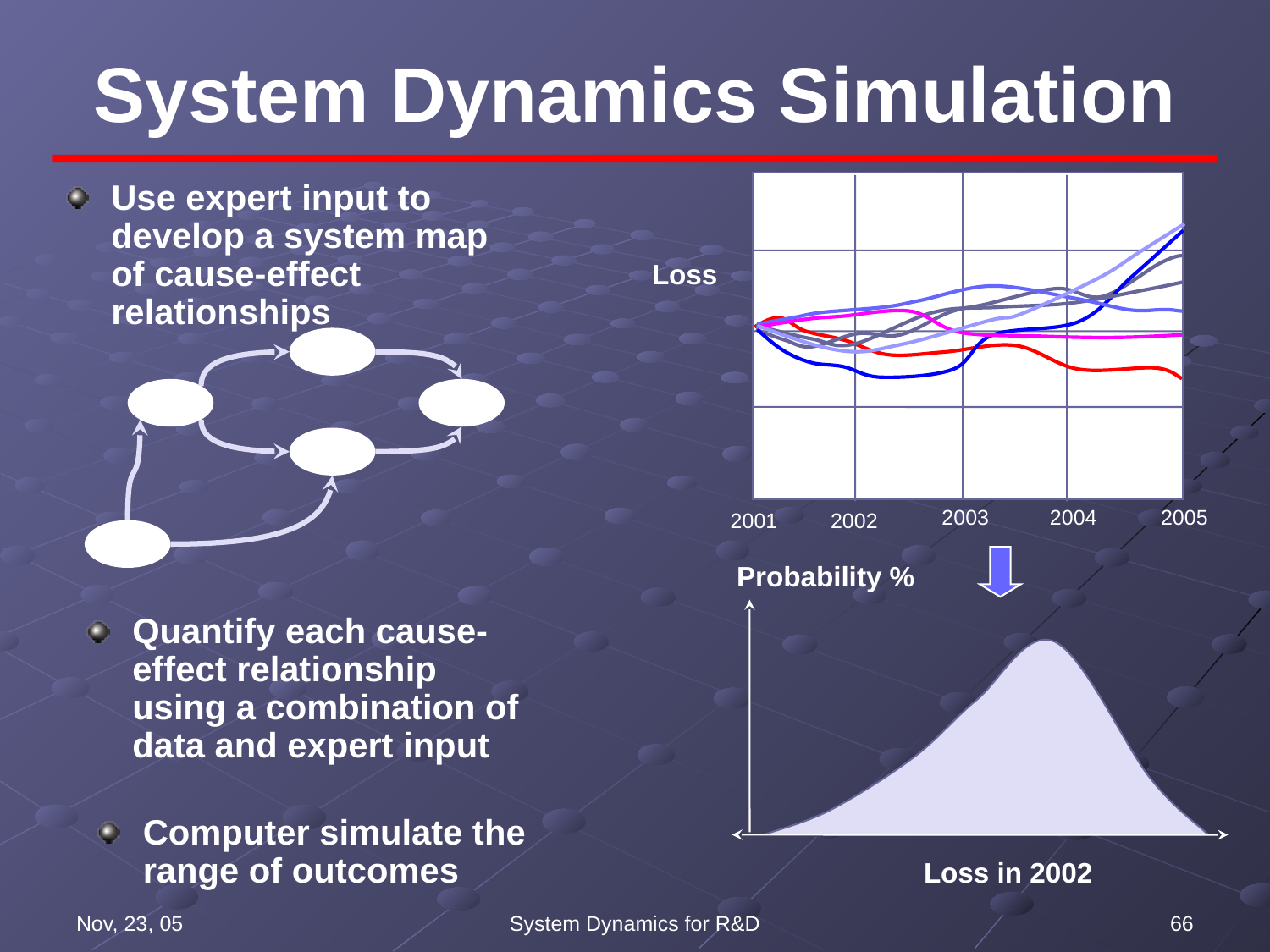

# System Dynamics Simulation

Loss
2003
2004
2005
2001
2002
Use expert input to develop a system map of cause-effect relationships

Probability %

Loss in 2002
Quantify each cause-effect relationship using a combination of data and expert input

Computer simulate the range of outcomes
Nov, 23, 05
System Dynamics for R&D
66